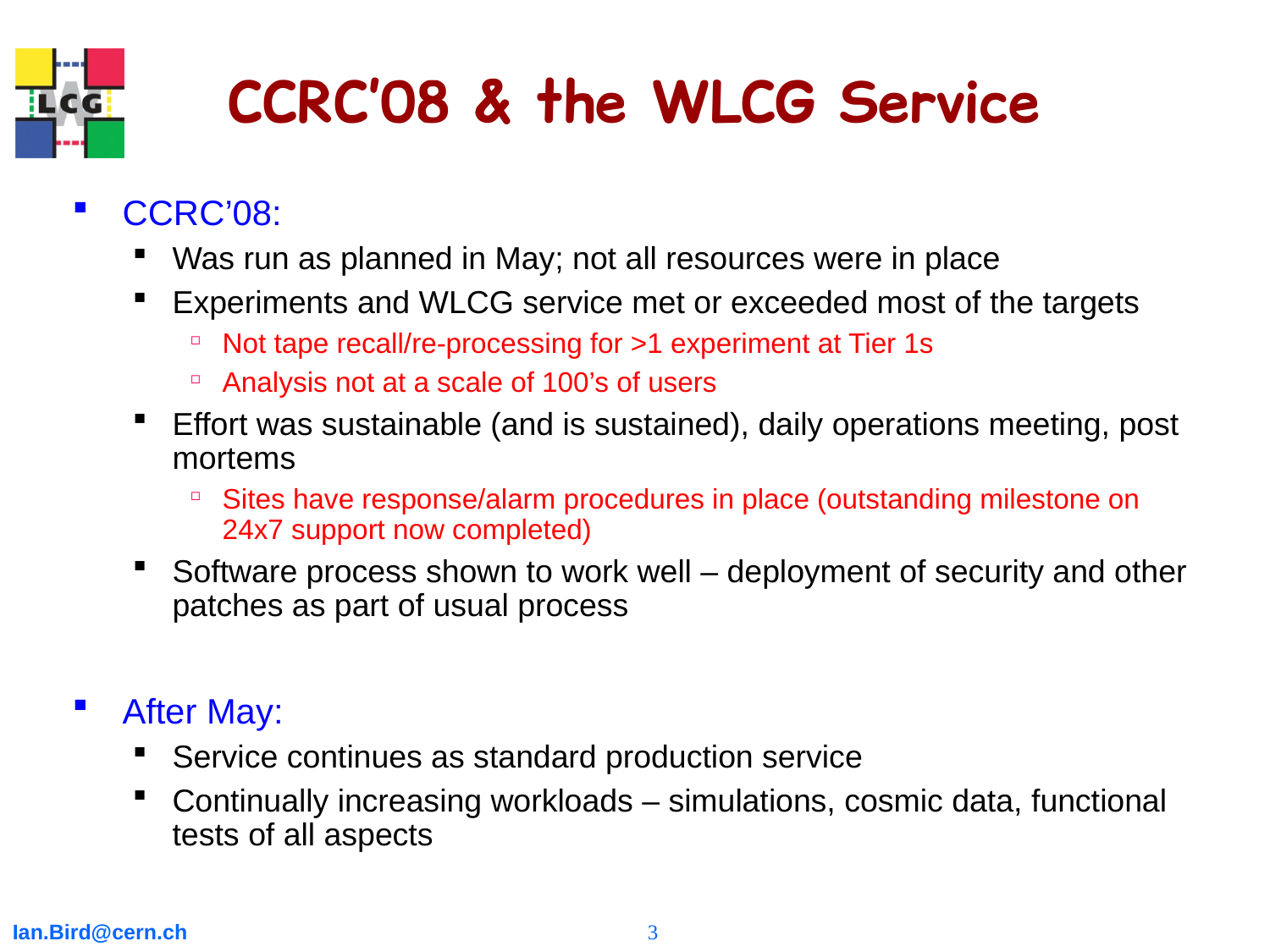

# CCRC’08 & the WLCG Service
CCRC’08:
Was run as planned in May; not all resources were in place
Experiments and WLCG service met or exceeded most of the targets
Not tape recall/re-processing for >1 experiment at Tier 1s
Analysis not at a scale of 100’s of users
Effort was sustainable (and is sustained), daily operations meeting, post mortems
Sites have response/alarm procedures in place (outstanding milestone on 24x7 support now completed)
Software process shown to work well – deployment of security and other patches as part of usual process

After May:
Service continues as standard production service
Continually increasing workloads – simulations, cosmic data, functional tests of all aspects